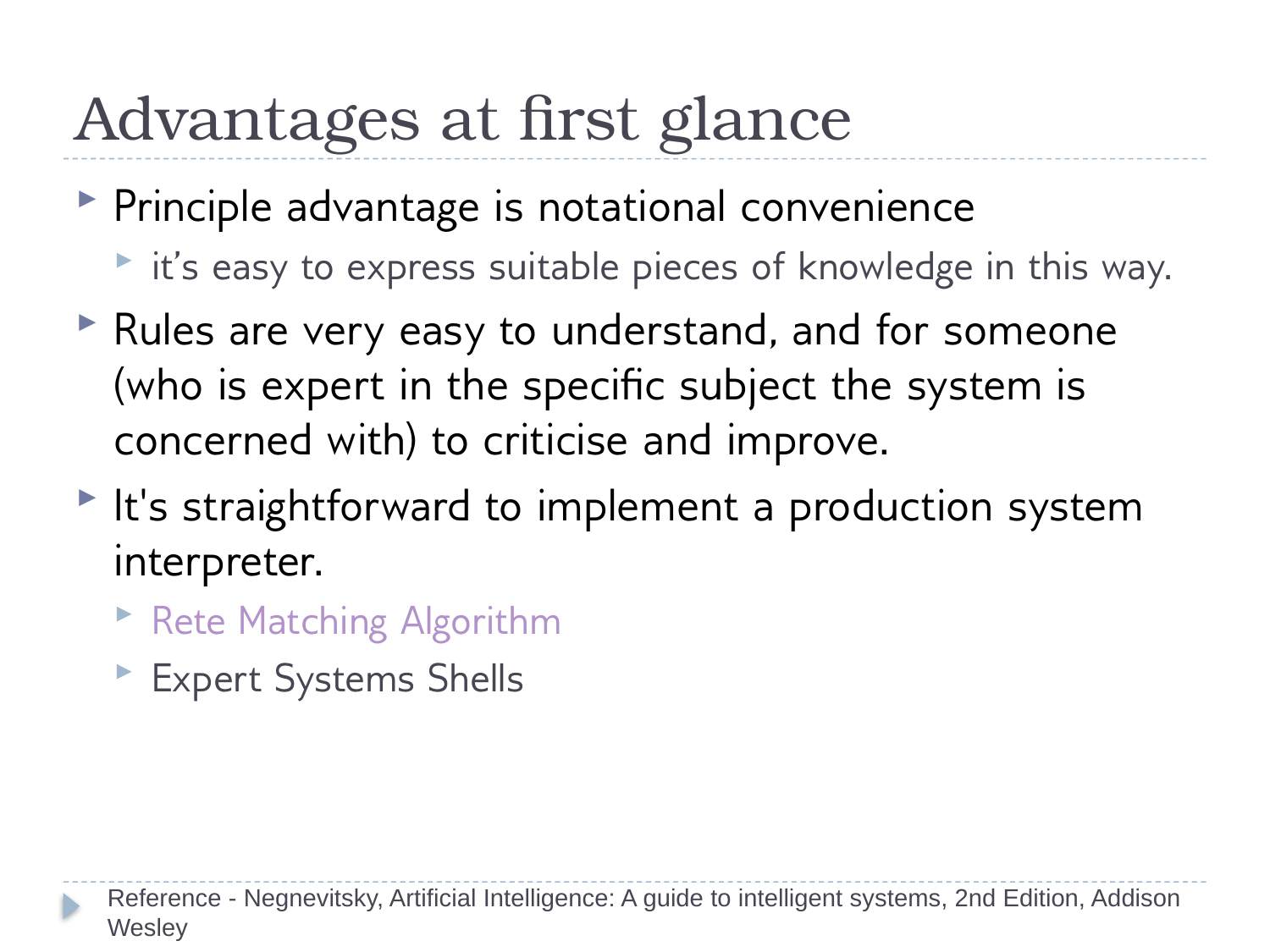

# Advantages at first glance
Principle advantage is notational convenience
it’s easy to express suitable pieces of knowledge in this way.
Rules are very easy to understand, and for someone (who is expert in the specific subject the system is concerned with) to criticise and improve.
It's straightforward to implement a production system interpreter.
Rete Matching Algorithm
Expert Systems Shells

Reference - Negnevitsky, Artificial Intelligence: A guide to intelligent systems, 2nd Edition, Addison Wesley